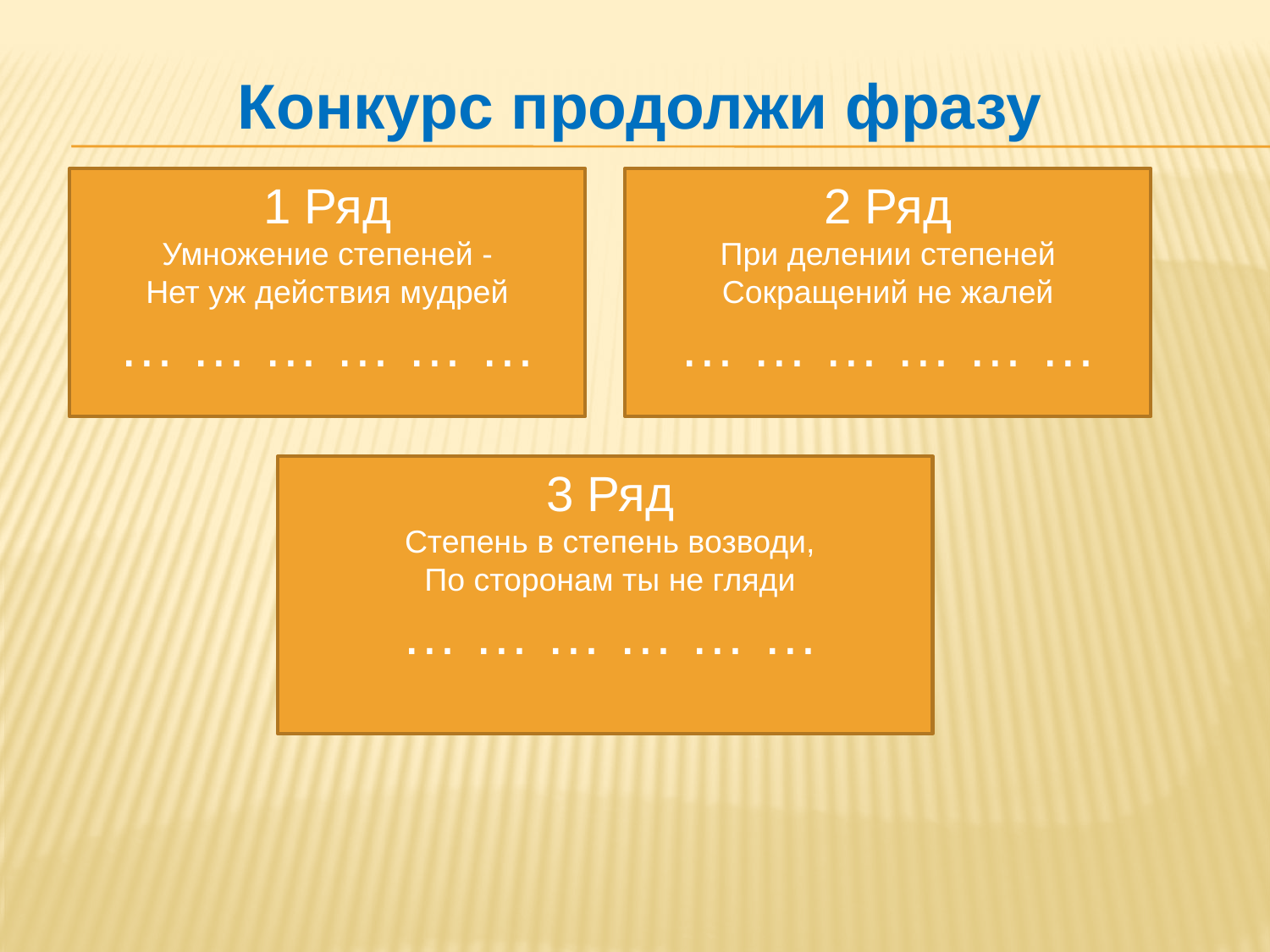

Конкурс продолжи фразу

1 Ряд
Умножение степеней -
Нет уж действия мудрей
… … … … … …

2 Ряд
При делении степеней
Сокращений не жалей
… … … … … …

3 Ряд
Степень в степень возводи,
По сторонам ты не гляди
… … … … … …